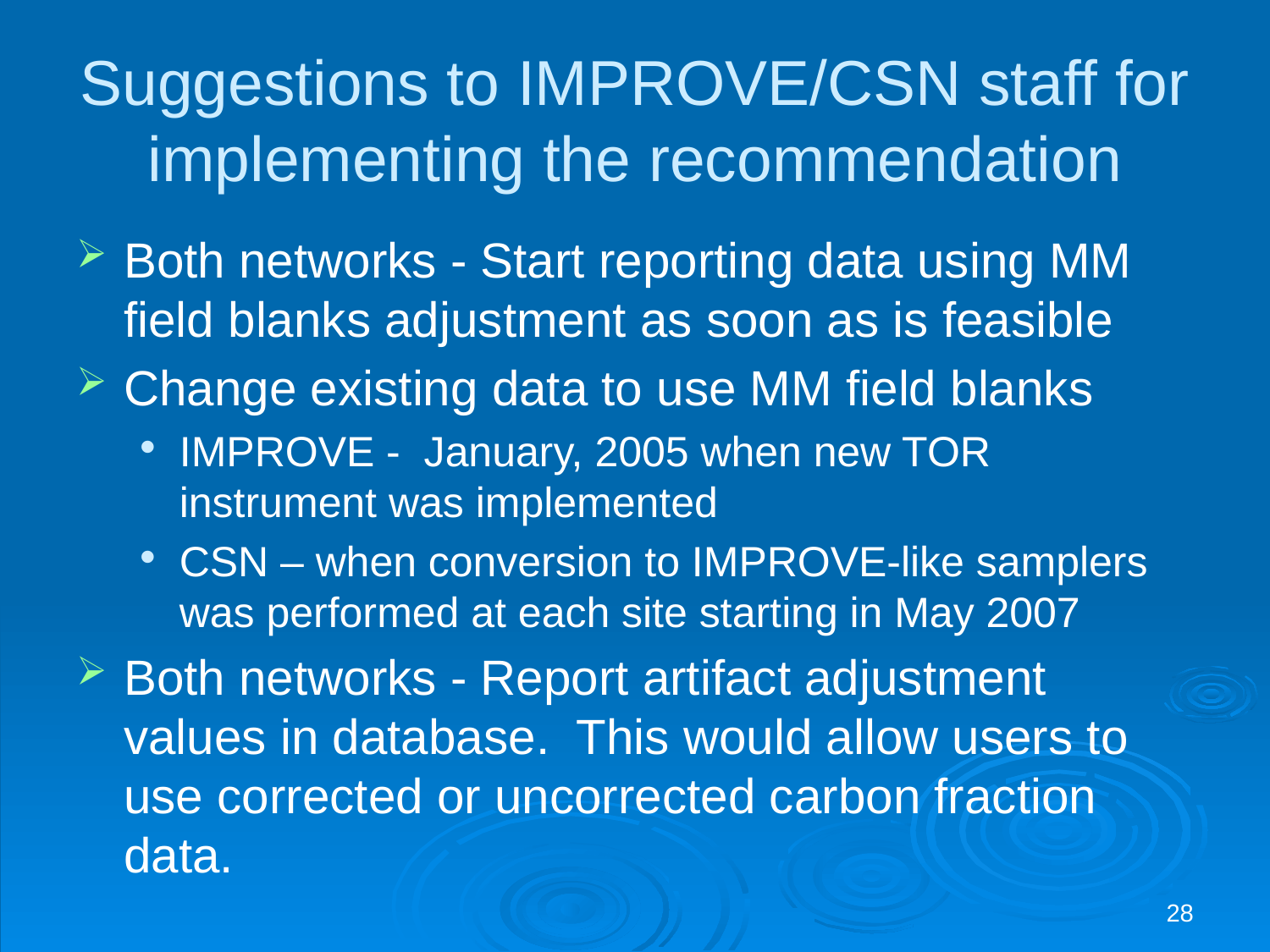

# Suggestions to IMPROVE/CSN staff for implementing the recommendation
Both networks - Start reporting data using MM field blanks adjustment as soon as is feasible
Change existing data to use MM field blanks
IMPROVE -  January, 2005 when new TOR instrument was implemented
CSN – when conversion to IMPROVE-like samplers was performed at each site starting in May 2007
Both networks - Report artifact adjustment values in database.  This would allow users to use corrected or uncorrected carbon fraction data.
28